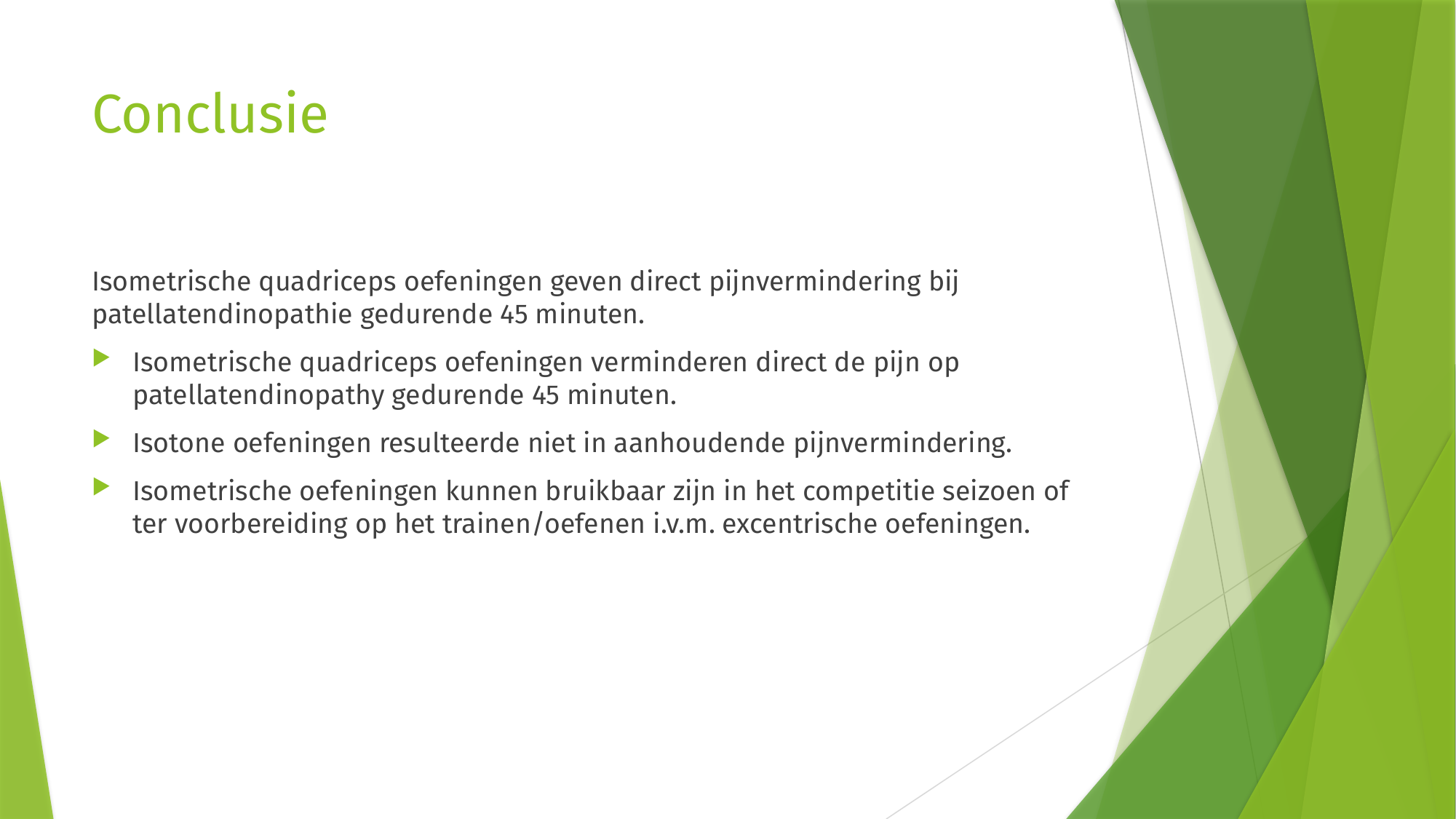

# Conclusie
Isometrische quadriceps oefeningen geven direct pijnvermindering bij patellatendinopathie gedurende 45 minuten.
Isometrische quadriceps oefeningen verminderen direct de pijn op patellatendinopathy gedurende 45 minuten.
Isotone oefeningen resulteerde niet in aanhoudende pijnvermindering.
Isometrische oefeningen kunnen bruikbaar zijn in het competitie seizoen of ter voorbereiding op het trainen/oefenen i.v.m. excentrische oefeningen.